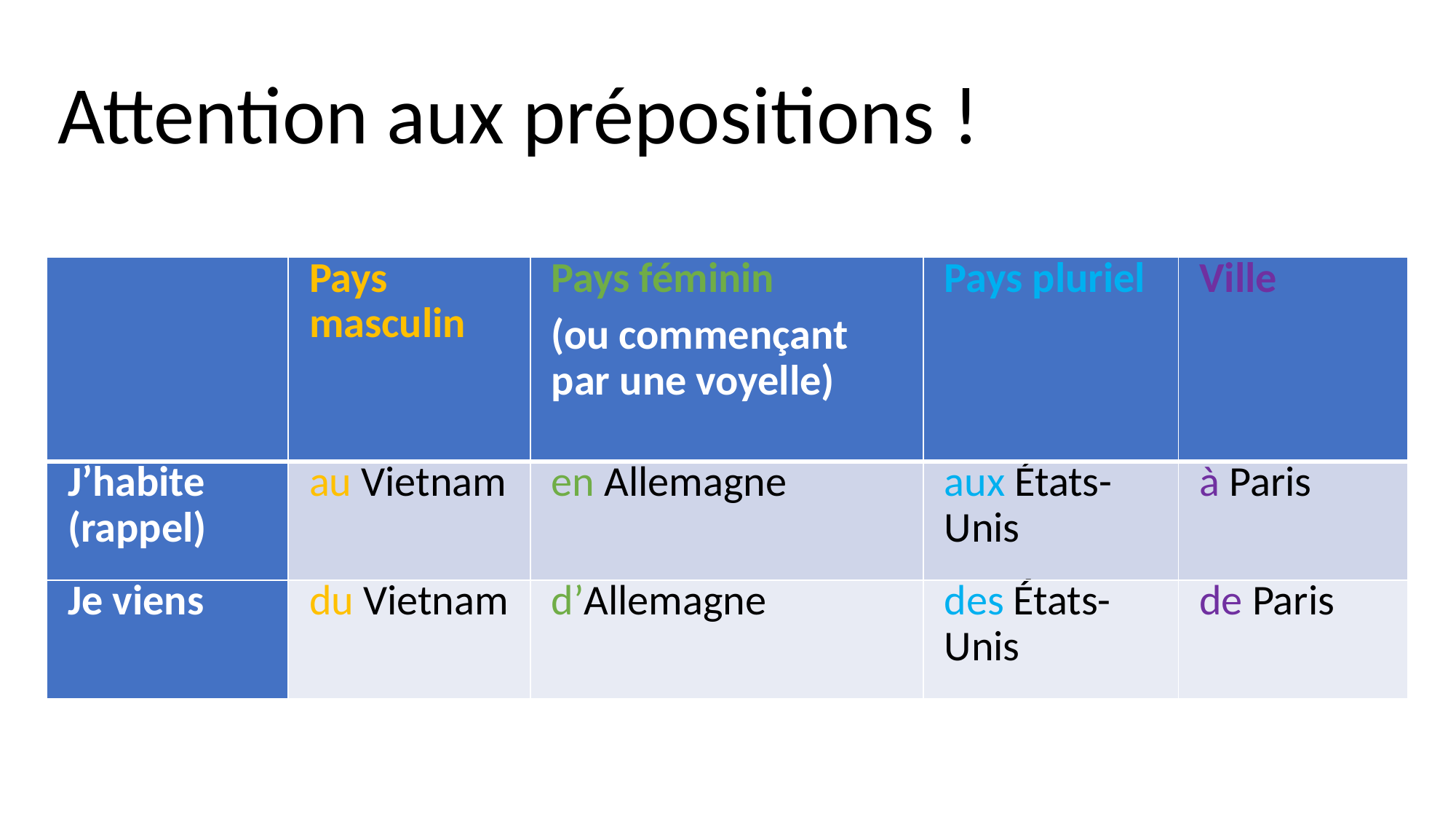

# Attention aux prépositions !
|  | Pays masculin | Pays féminin (ou commençant par une voyelle) | Pays pluriel | Ville |
| --- | --- | --- | --- | --- |
| J’habite (rappel) | au Vietnam | en Allemagne | aux États-Unis | à Paris |
| Je viens | du Vietnam | d’Allemagne | des États-Unis | de Paris |